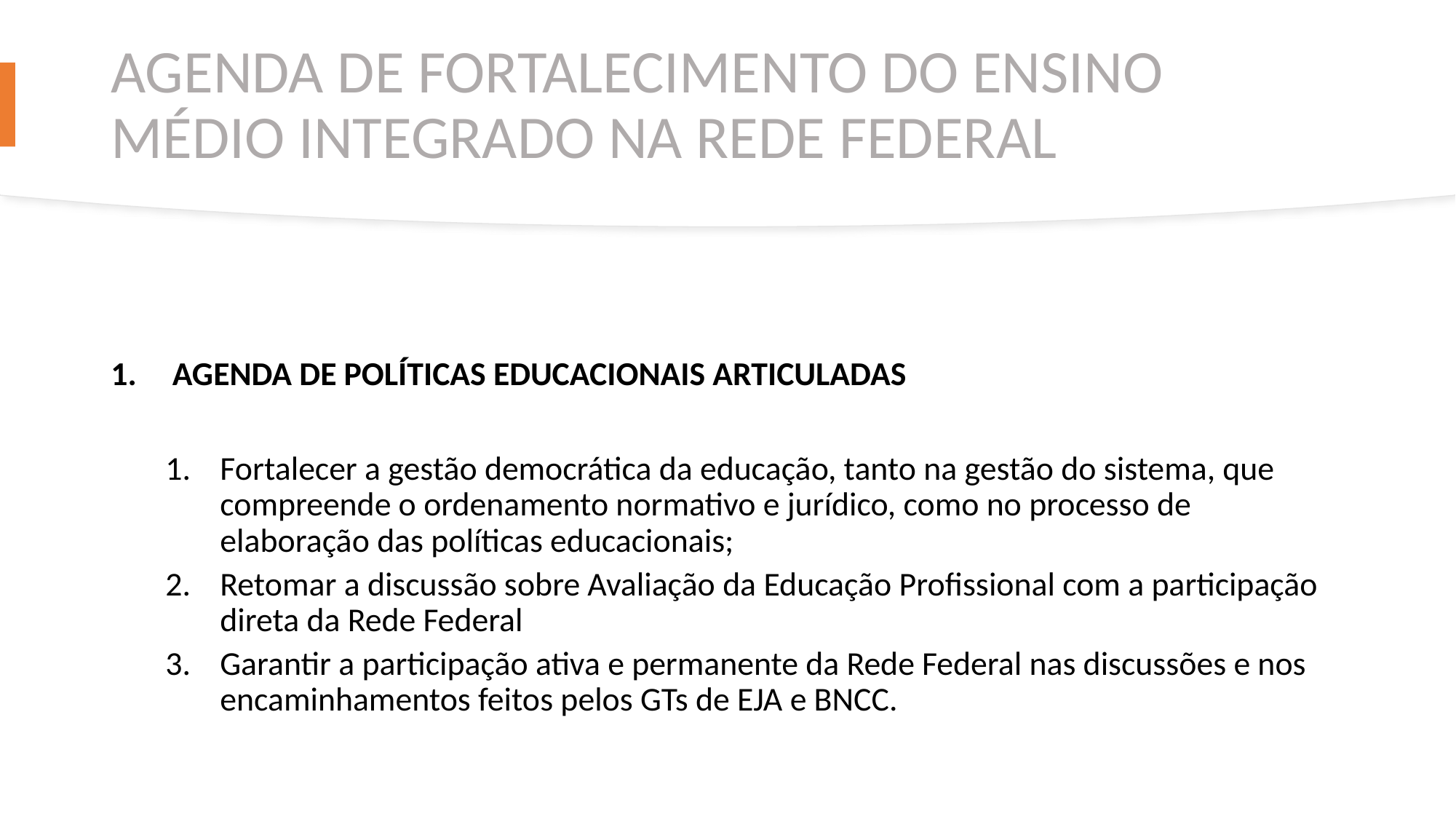

# AGENDA DE FORTALECIMENTO DO ENSINO MÉDIO INTEGRADO NA REDE FEDERAL

AGENDA DE POLÍTICAS EDUCACIONAIS ARTICULADAS

Fortalecer a gestão democrática da educação, tanto na gestão do sistema, que compreende o ordenamento normativo e jurídico, como no processo de elaboração das políticas educacionais;
Retomar a discussão sobre Avaliação da Educação Profissional com a participação direta da Rede Federal
Garantir a participação ativa e permanente da Rede Federal nas discussões e nos encaminhamentos feitos pelos GTs de EJA e BNCC.